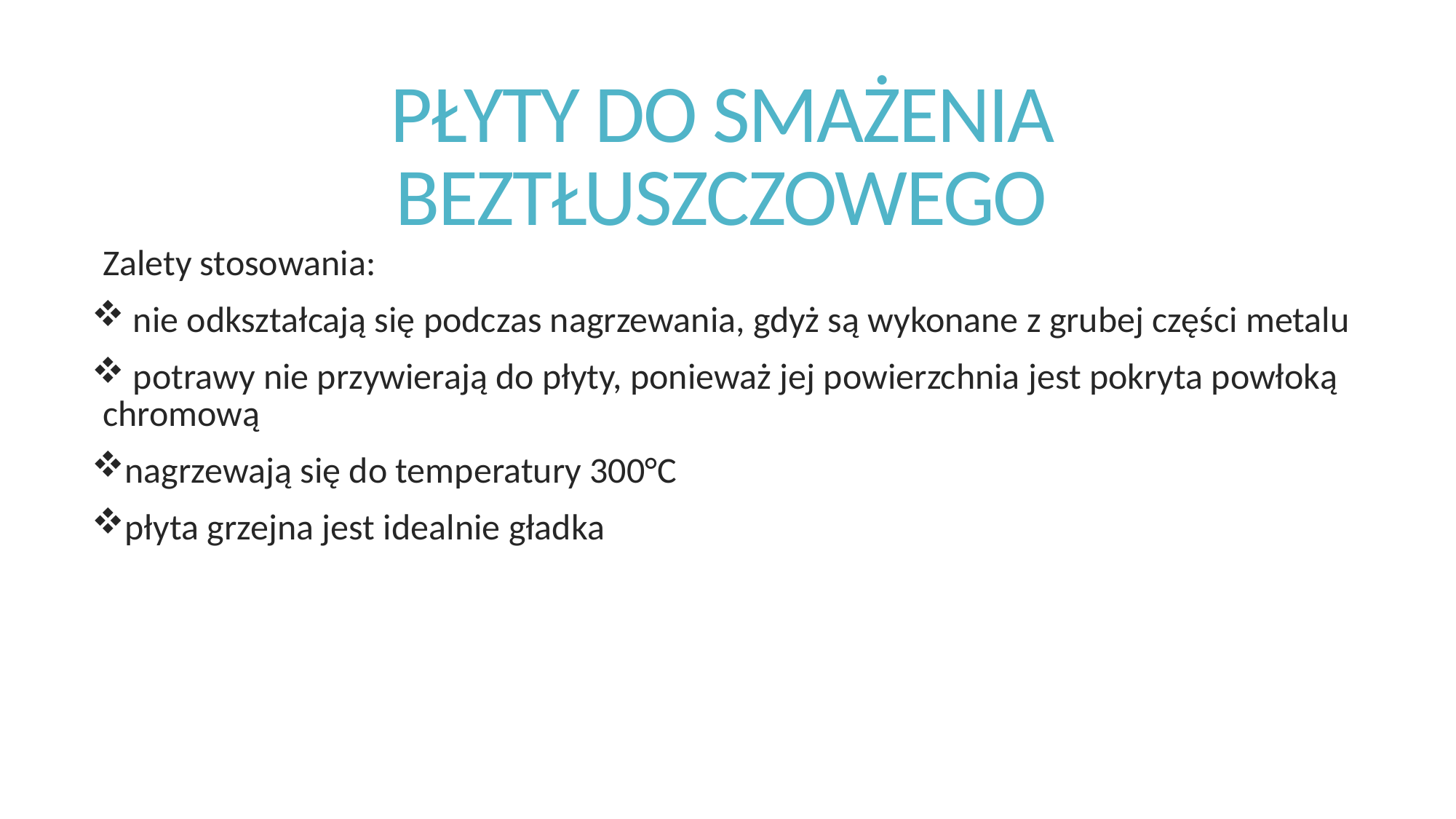

# PŁYTY DO SMAŻENIA BEZTŁUSZCZOWEGO
Zalety stosowania:
 nie odkształcają się podczas nagrzewania, gdyż są wykonane z grubej części metalu
 potrawy nie przywierają do płyty, ponieważ jej powierzchnia jest pokryta powłoką chromową
nagrzewają się do temperatury 300°C
płyta grzejna jest idealnie gładka